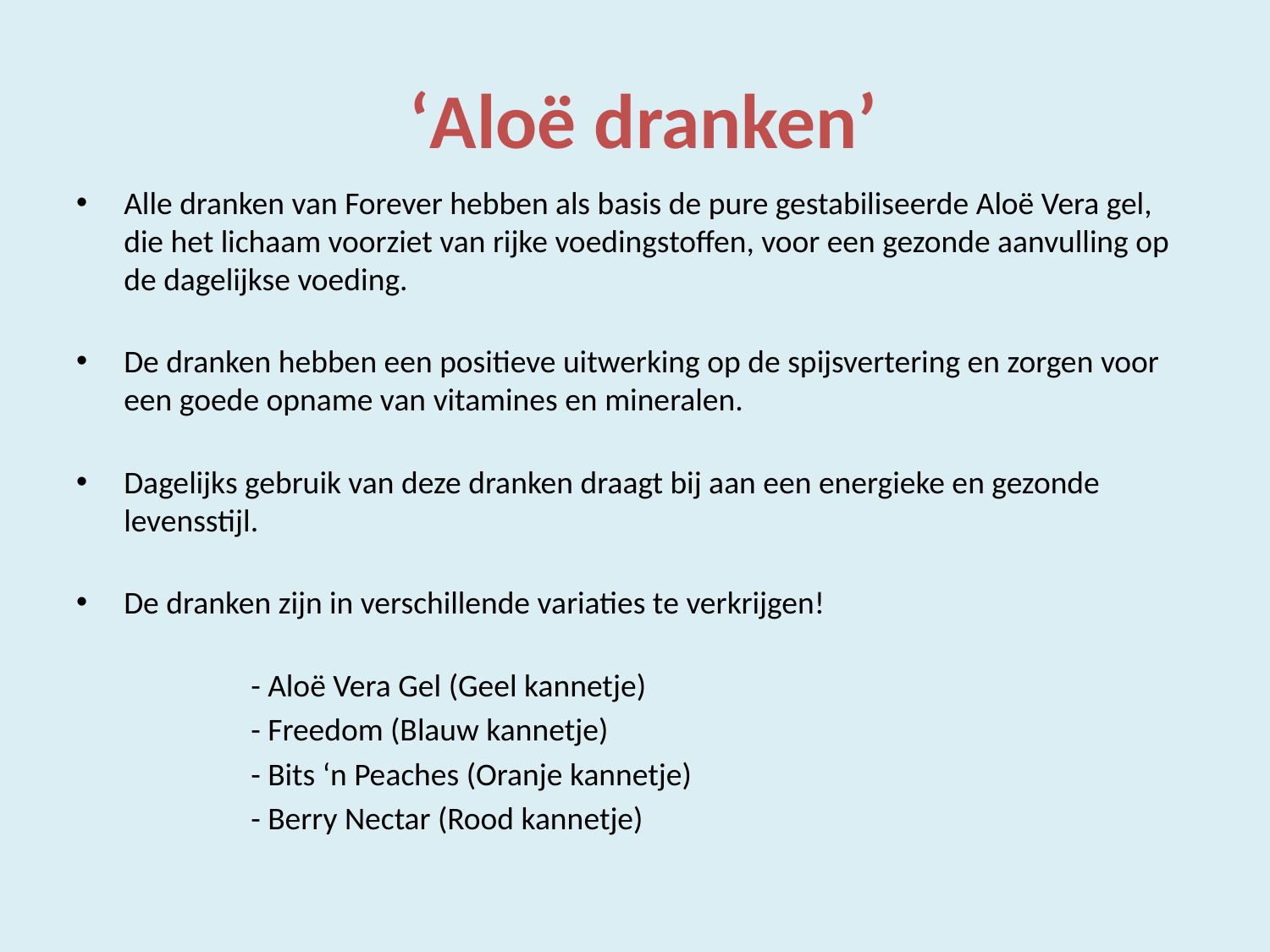

# ‘Aloë dranken’
Alle dranken van Forever hebben als basis de pure gestabiliseerde Aloë Vera gel, die het lichaam voorziet van rijke voedingstoffen, voor een gezonde aanvulling op de dagelijkse voeding.
De dranken hebben een positieve uitwerking op de spijsvertering en zorgen voor een goede opname van vitamines en mineralen.
Dagelijks gebruik van deze dranken draagt bij aan een energieke en gezonde levensstijl.
De dranken zijn in verschillende variaties te verkrijgen!
	- Aloë Vera Gel (Geel kannetje)
		- Freedom (Blauw kannetje)
 		- Bits ‘n Peaches (Oranje kannetje)
 		- Berry Nectar (Rood kannetje)